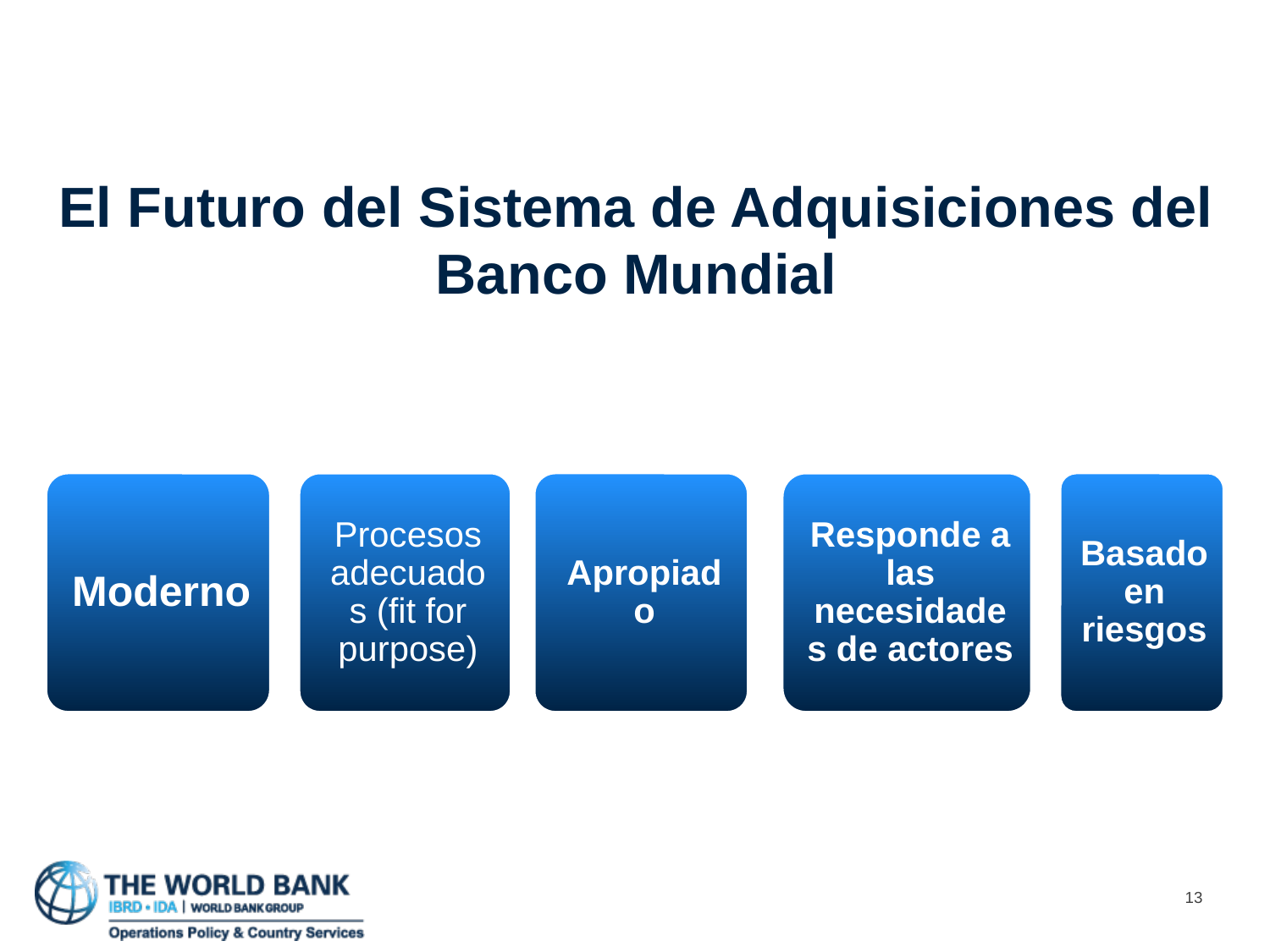

# El Futuro del Sistema de Adquisiciones del Banco Mundial
Moderno
Procesos adecuados (fit for purpose)
Apropiado
Responde a las necesidades de actores
Basado en riesgos
13